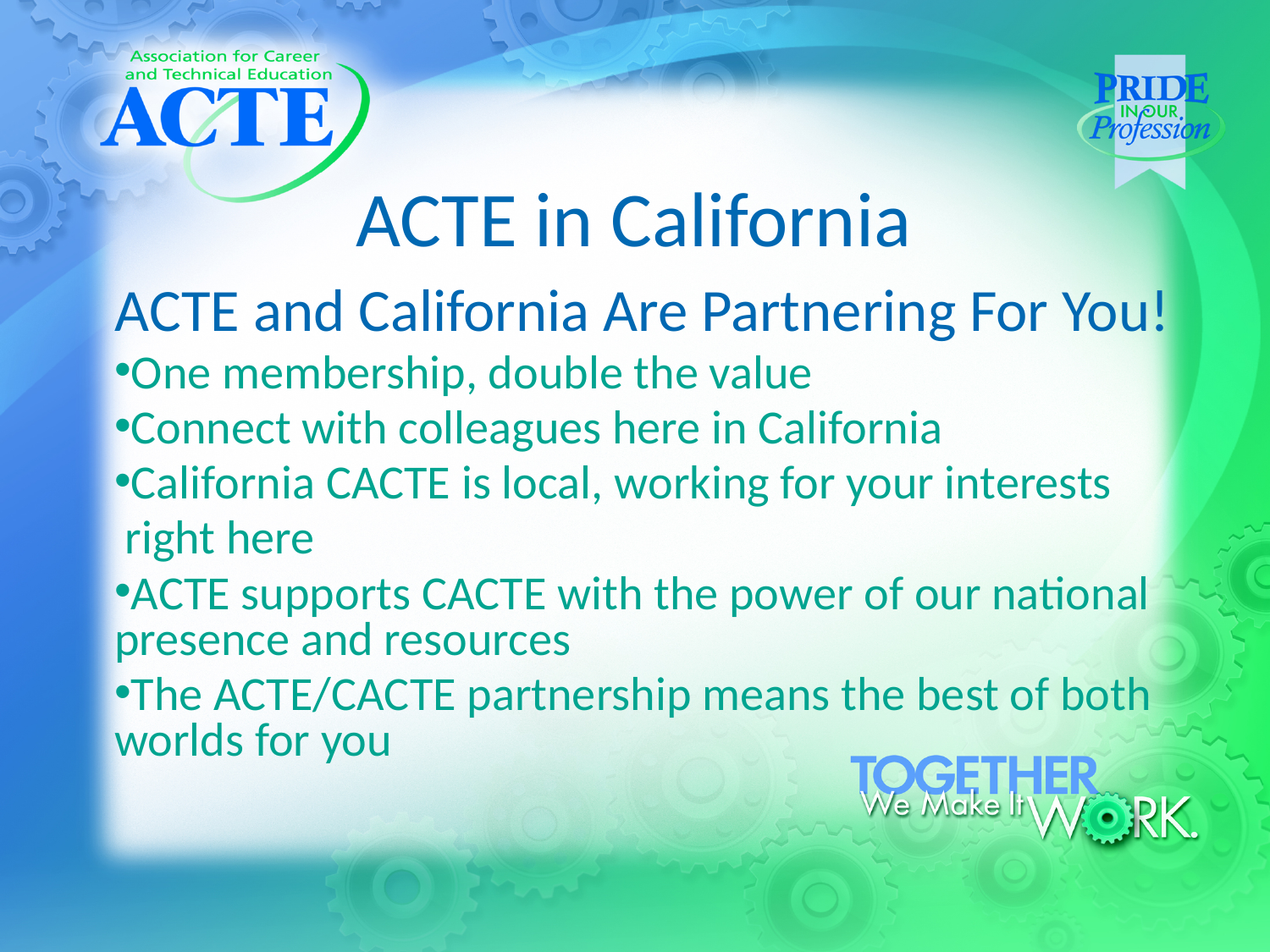

# ACTE in California
ACTE and California Are Partnering For You!
One membership, double the value
Connect with colleagues here in California
California CACTE is local, working for your interests
 right here
ACTE supports CACTE with the power of our national presence and resources
The ACTE/CACTE partnership means the best of both worlds for you